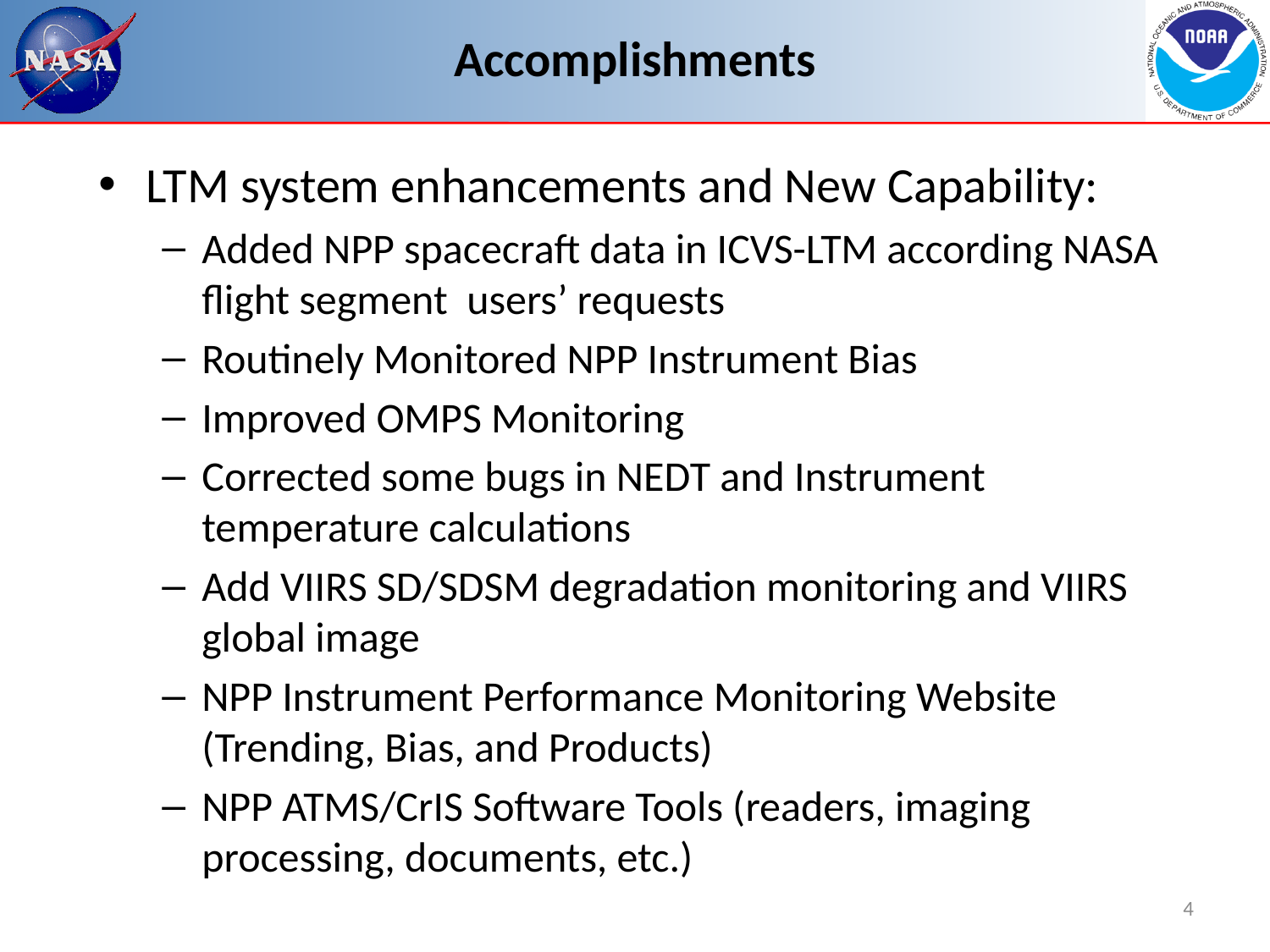

# Accomplishments
LTM system enhancements and New Capability:
Added NPP spacecraft data in ICVS-LTM according NASA flight segment  users’ requests
Routinely Monitored NPP Instrument Bias
Improved OMPS Monitoring
Corrected some bugs in NEDT and Instrument temperature calculations
Add VIIRS SD/SDSM degradation monitoring and VIIRS global image
NPP Instrument Performance Monitoring Website (Trending, Bias, and Products)
NPP ATMS/CrIS Software Tools (readers, imaging processing, documents, etc.)

4